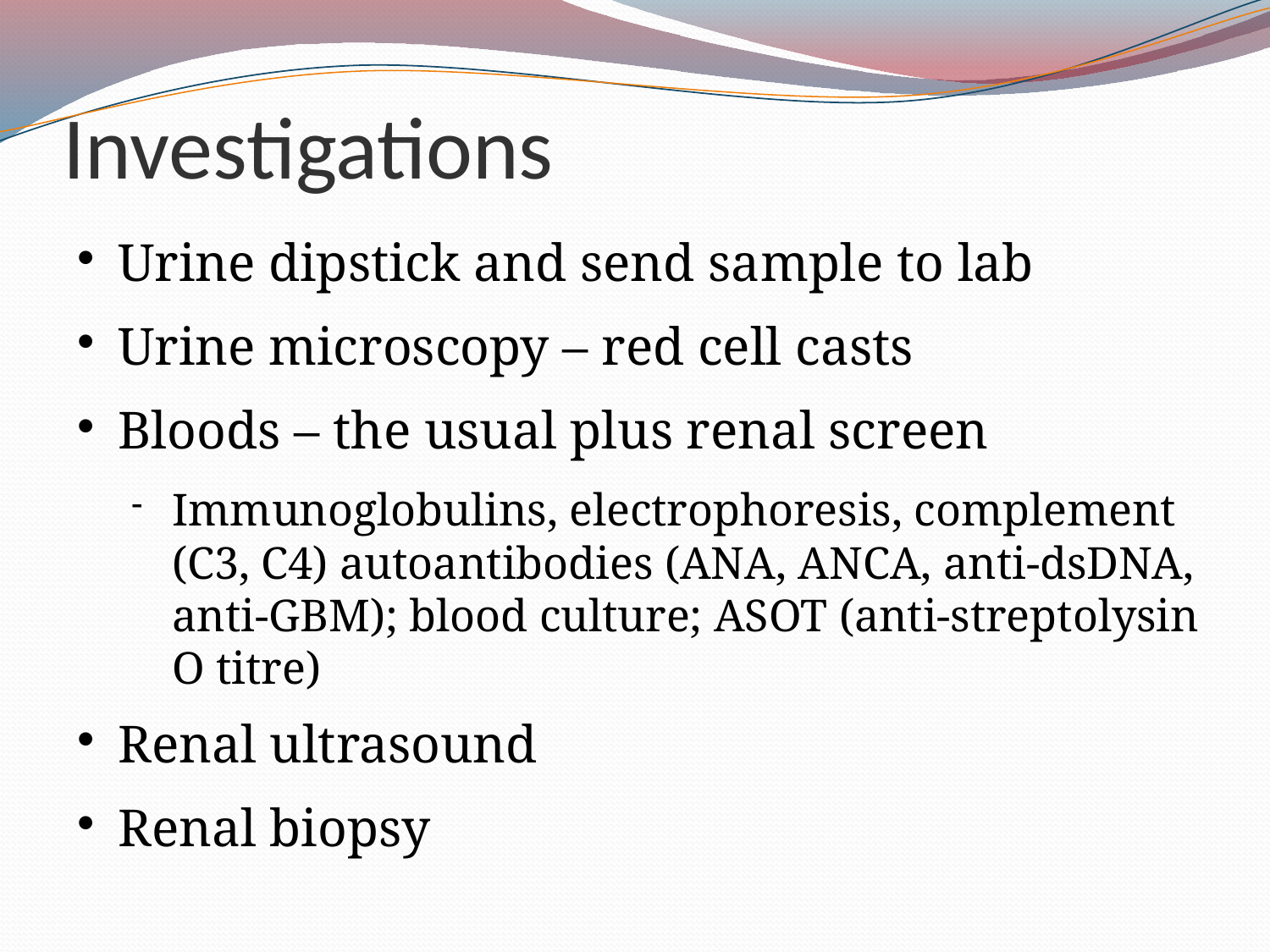

# Investigations
Urine dipstick and send sample to lab
Urine microscopy – red cell casts
Bloods – the usual plus renal screen
Immunoglobulins, electrophoresis, complement (C3, C4) autoantibodies (ANA, ANCA, anti-dsDNA, anti-GBM); blood culture; ASOT (anti-streptolysin O titre)
Renal ultrasound
Renal biopsy